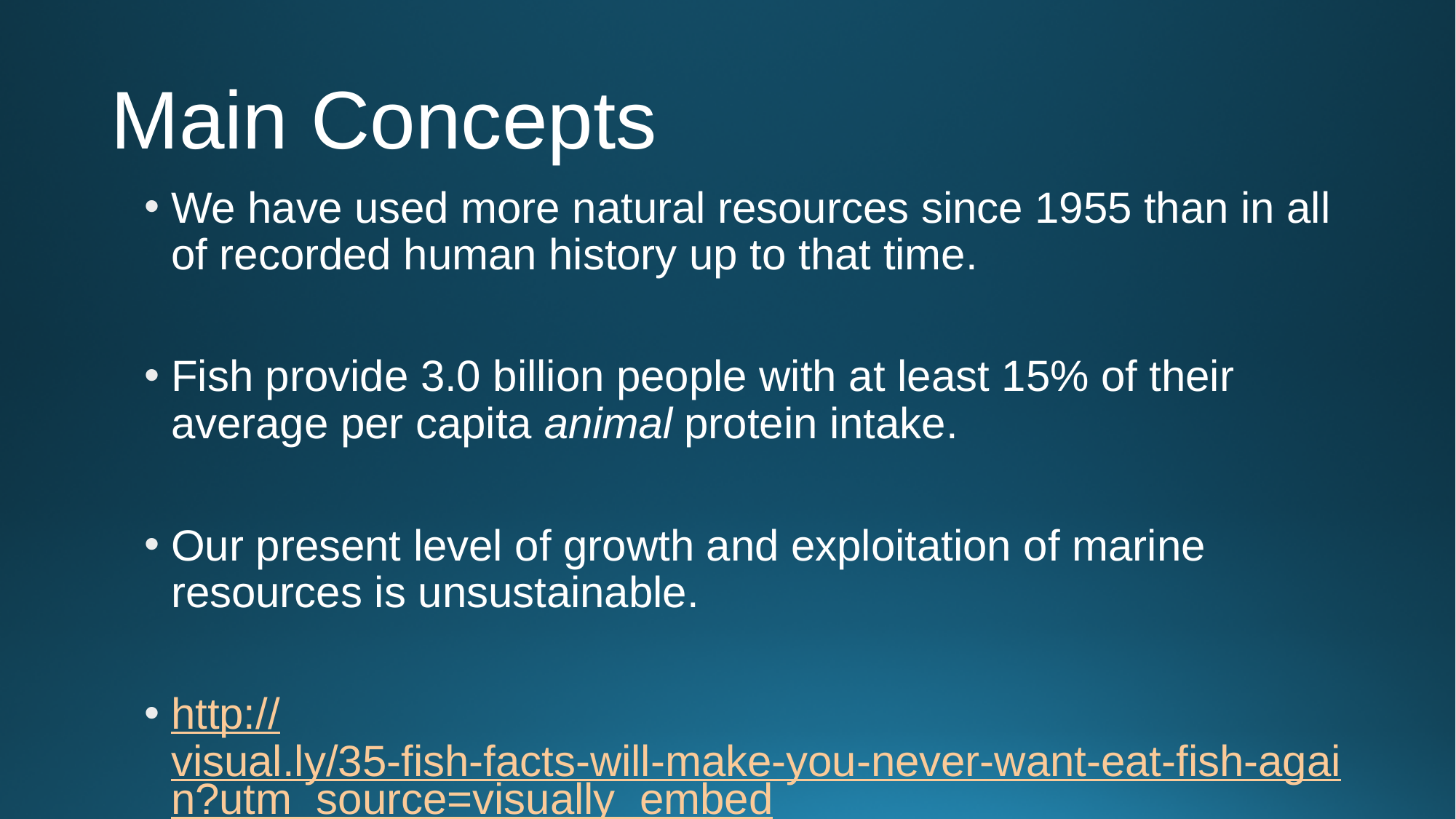

# Main Concepts
We have used more natural resources since 1955 than in all of recorded human history up to that time.

Fish provide 3.0 billion people with at least 15% of their average per capita animal protein intake.

Our present level of growth and exploitation of marine resources is unsustainable.

http://visual.ly/35-fish-facts-will-make-you-never-want-eat-fish-again?utm_source=visually_embed